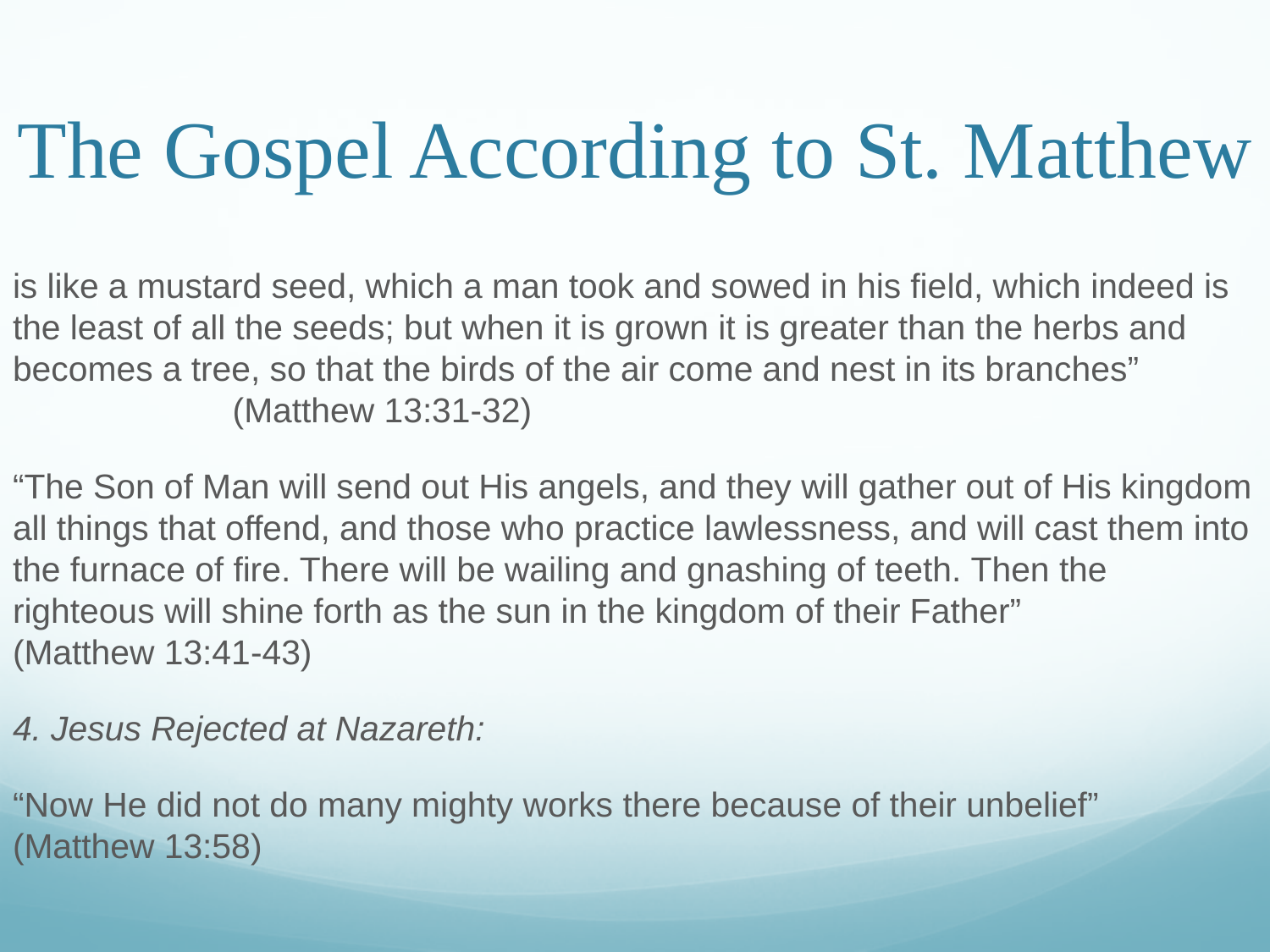

# The Gospel According to St. Matthew
is like a mustard seed, which a man took and sowed in his field, which indeed is the least of all the seeds; but when it is grown it is greater than the herbs and becomes a tree, so that the birds of the air come and nest in its branches”													          (Matthew 13:31-32)
“The Son of Man will send out His angels, and they will gather out of His kingdom all things that offend, and those who practice lawlessness, and will cast them into the furnace of fire. There will be wailing and gnashing of teeth. Then the righteous will shine forth as the sun in the kingdom of their Father”														          (Matthew 13:41-43)
4. Jesus Rejected at Nazareth:
“Now He did not do many mighty works there because of their unbelief”							    (Matthew 13:58)